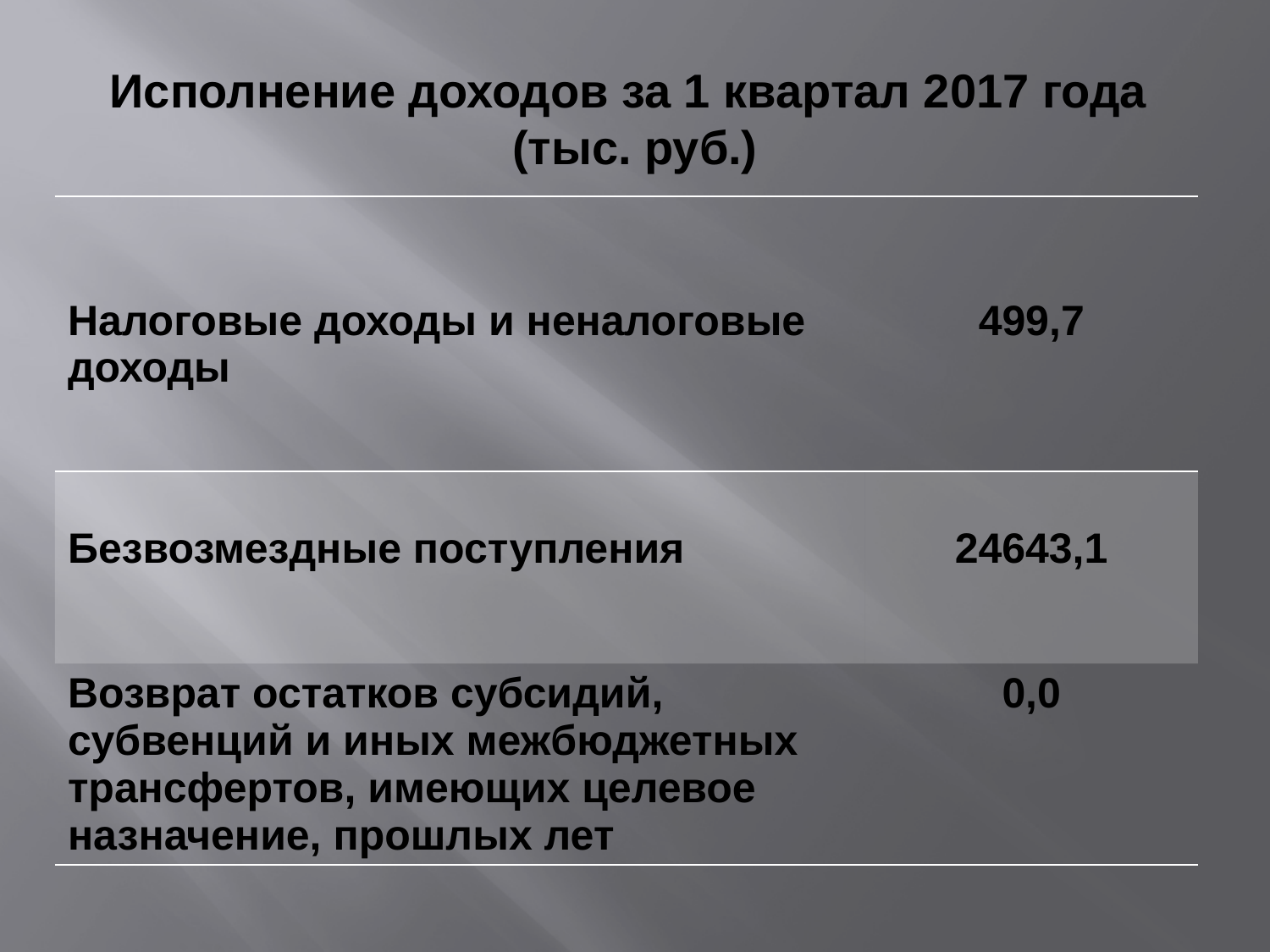

# Исполнение доходов за 1 квартал 2017 года (тыс. руб.)
| Налоговые доходы и неналоговые доходы | 499,7 |
| --- | --- |
| Безвозмездные поступления | 24643,1 |
| Возврат остатков субсидий, субвенций и иных межбюджетных трансфертов, имеющих целевое назначение, прошлых лет | 0,0 |